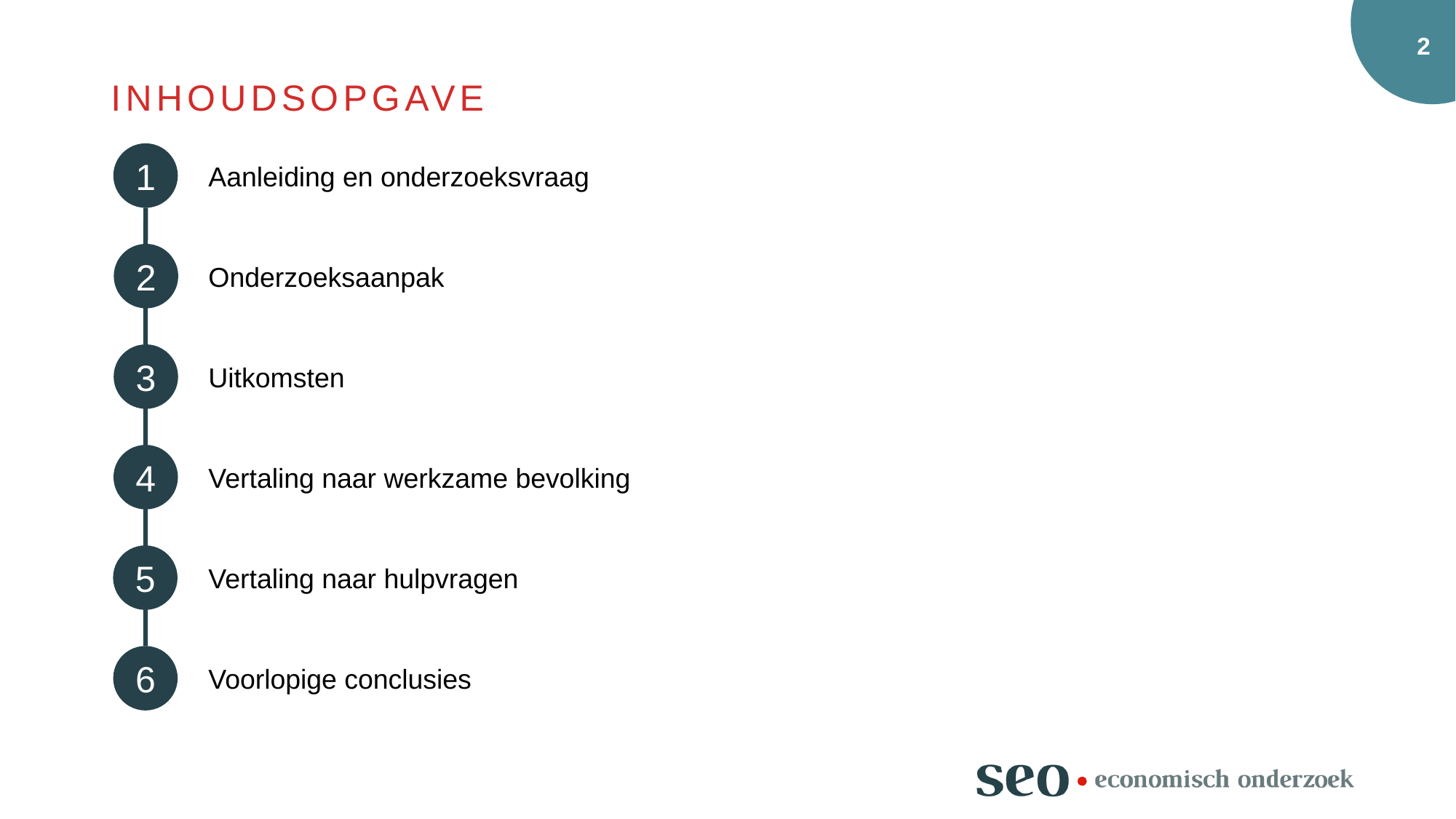

INHOUDSOPGAVE
Aanleiding en onderzoeksvraag
1
Onderzoeksaanpak
2
Uitkomsten
3
Vertaling naar werkzame bevolking
4
Vertaling naar hulpvragen
5
Voorlopige conclusies
6